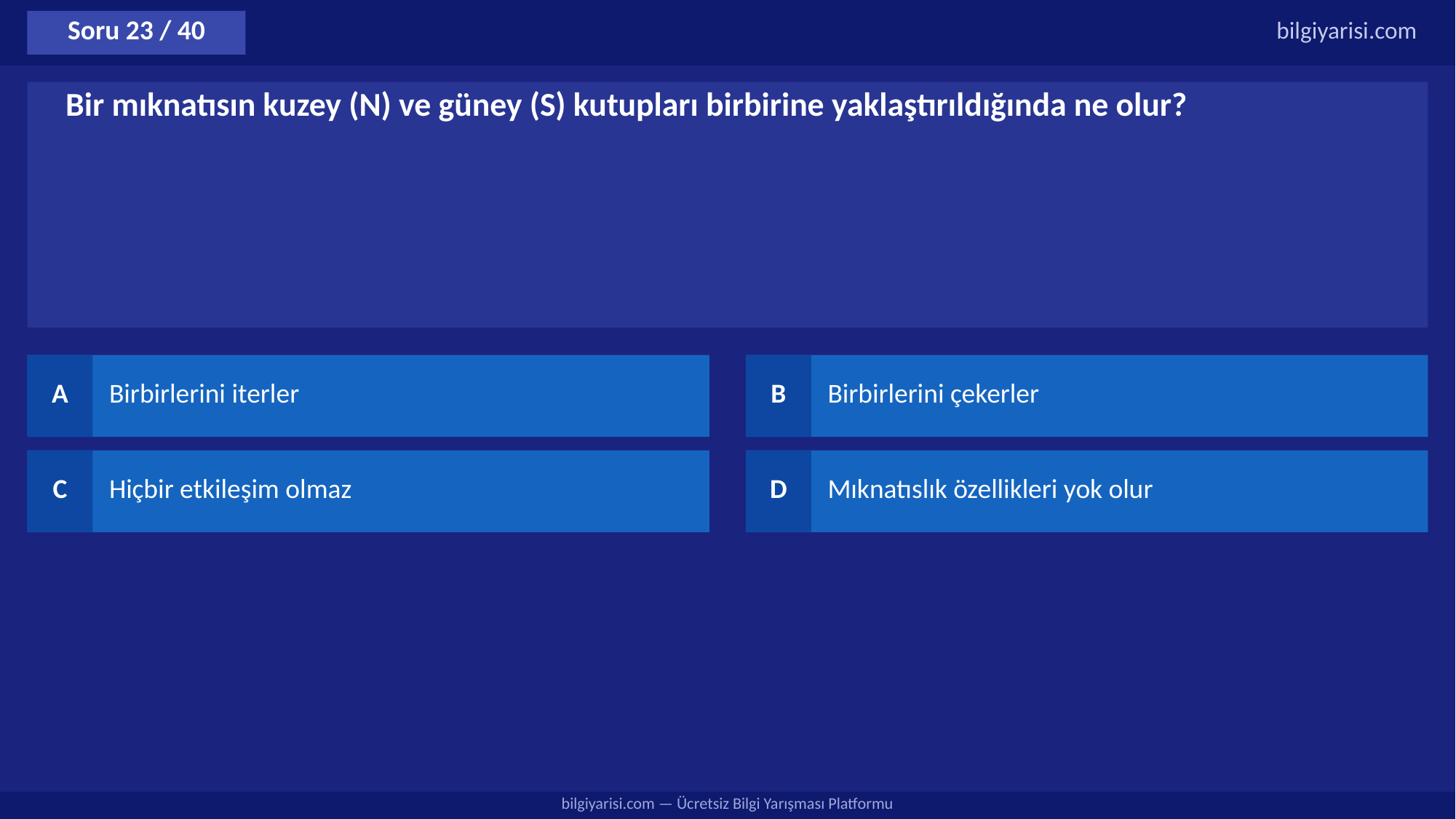

Soru 23 / 40
bilgiyarisi.com

Bir mıknatısın kuzey (N) ve güney (S) kutupları birbirine yaklaştırıldığında ne olur?

A
Birbirlerini iterler

B
Birbirlerini çekerler

C
Hiçbir etkileşim olmaz

D
Mıknatıslık özellikleri yok olur
bilgiyarisi.com — Ücretsiz Bilgi Yarışması Platformu